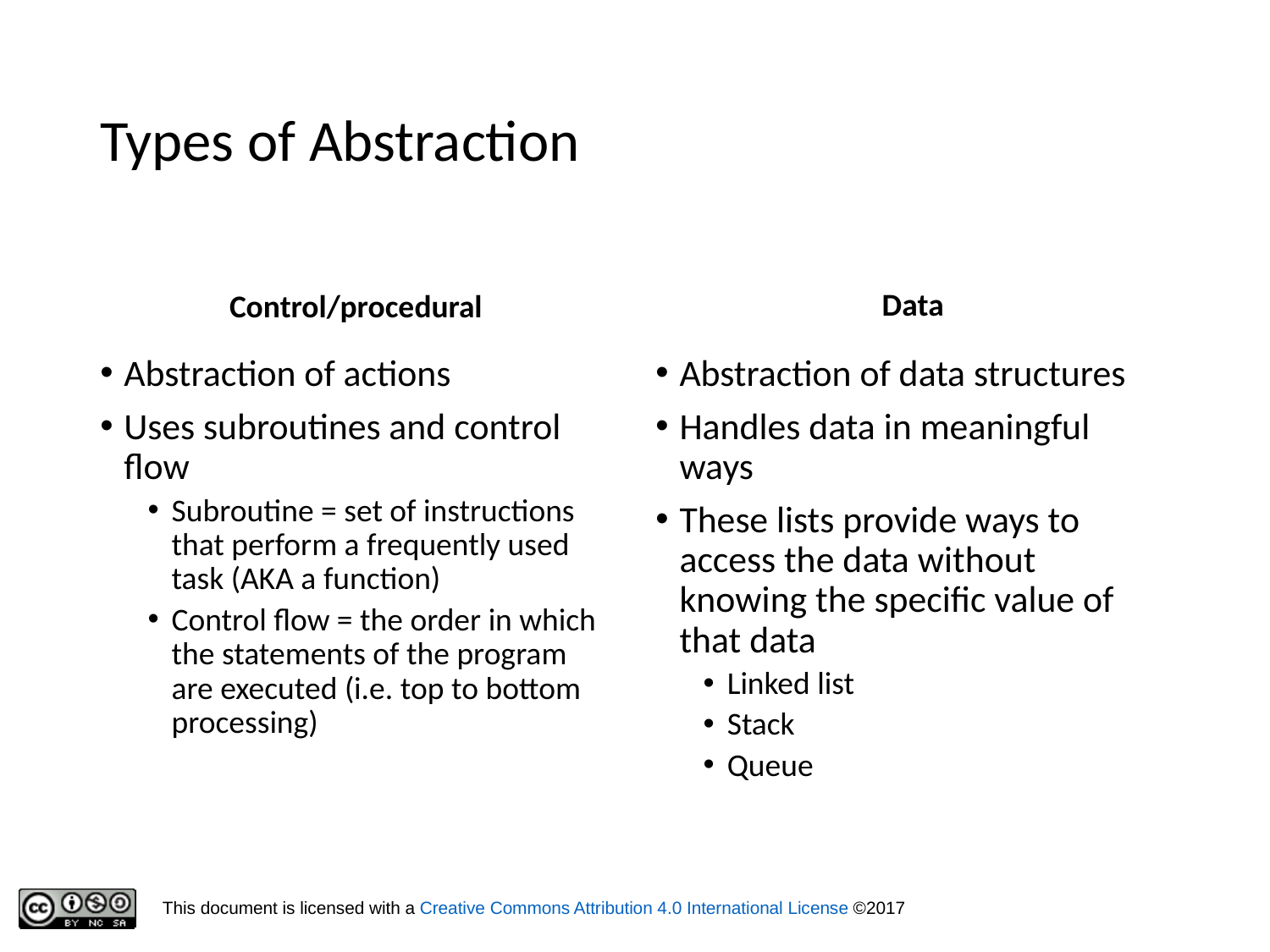

# Types of Abstraction
Data
Control/procedural
Abstraction of actions
Uses subroutines and control flow
Subroutine = set of instructions that perform a frequently used task (AKA a function)
Control flow = the order in which the statements of the program are executed (i.e. top to bottom processing)
Abstraction of data structures
Handles data in meaningful ways
These lists provide ways to access the data without knowing the specific value of that data
Linked list
Stack
Queue